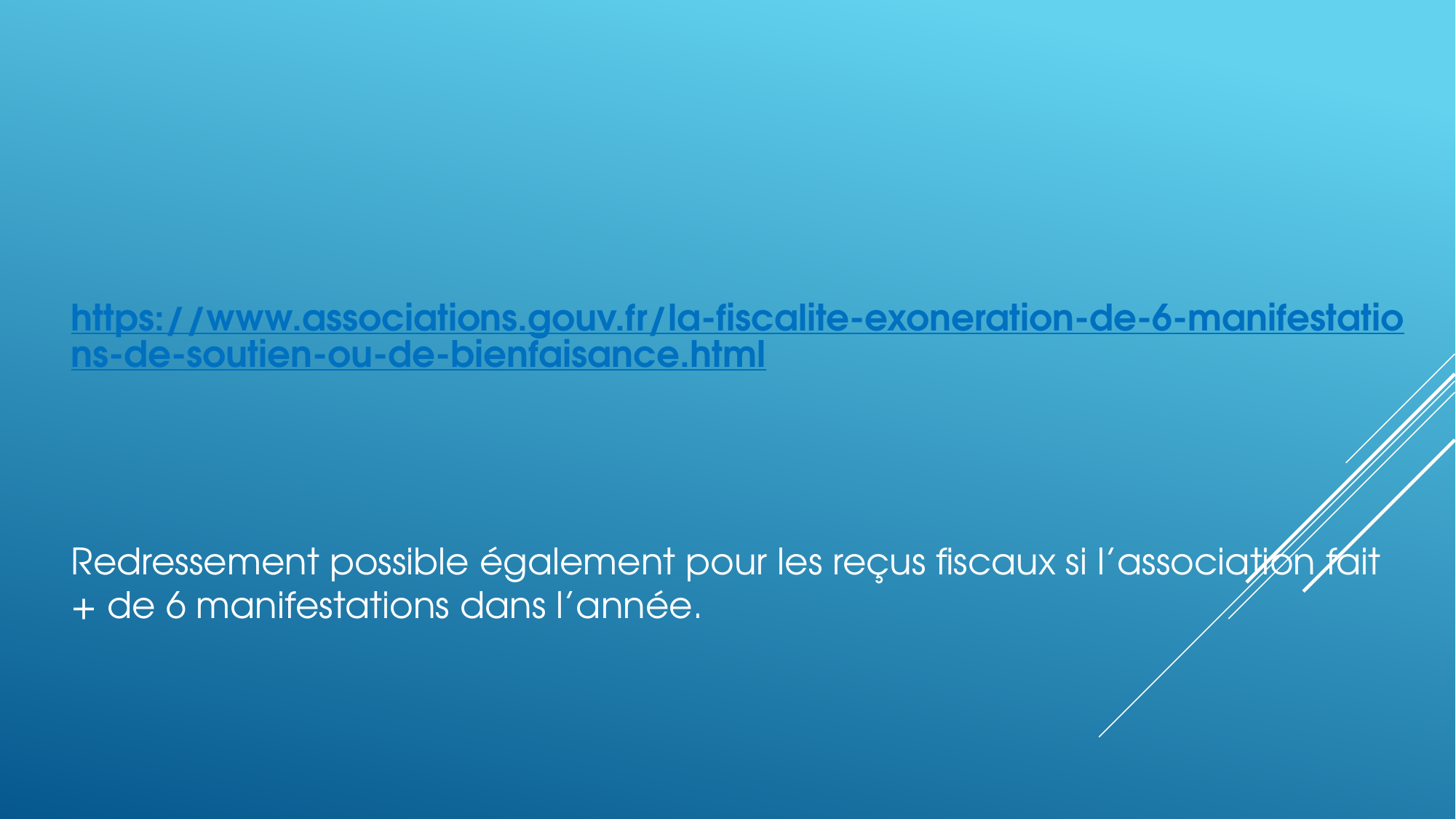

https://www.associations.gouv.fr/la-fiscalite-exoneration-de-6-manifestations-de-soutien-ou-de-bienfaisance.html

Redressement possible également pour les reçus fiscaux si l’association fait + de 6 manifestations dans l’année.